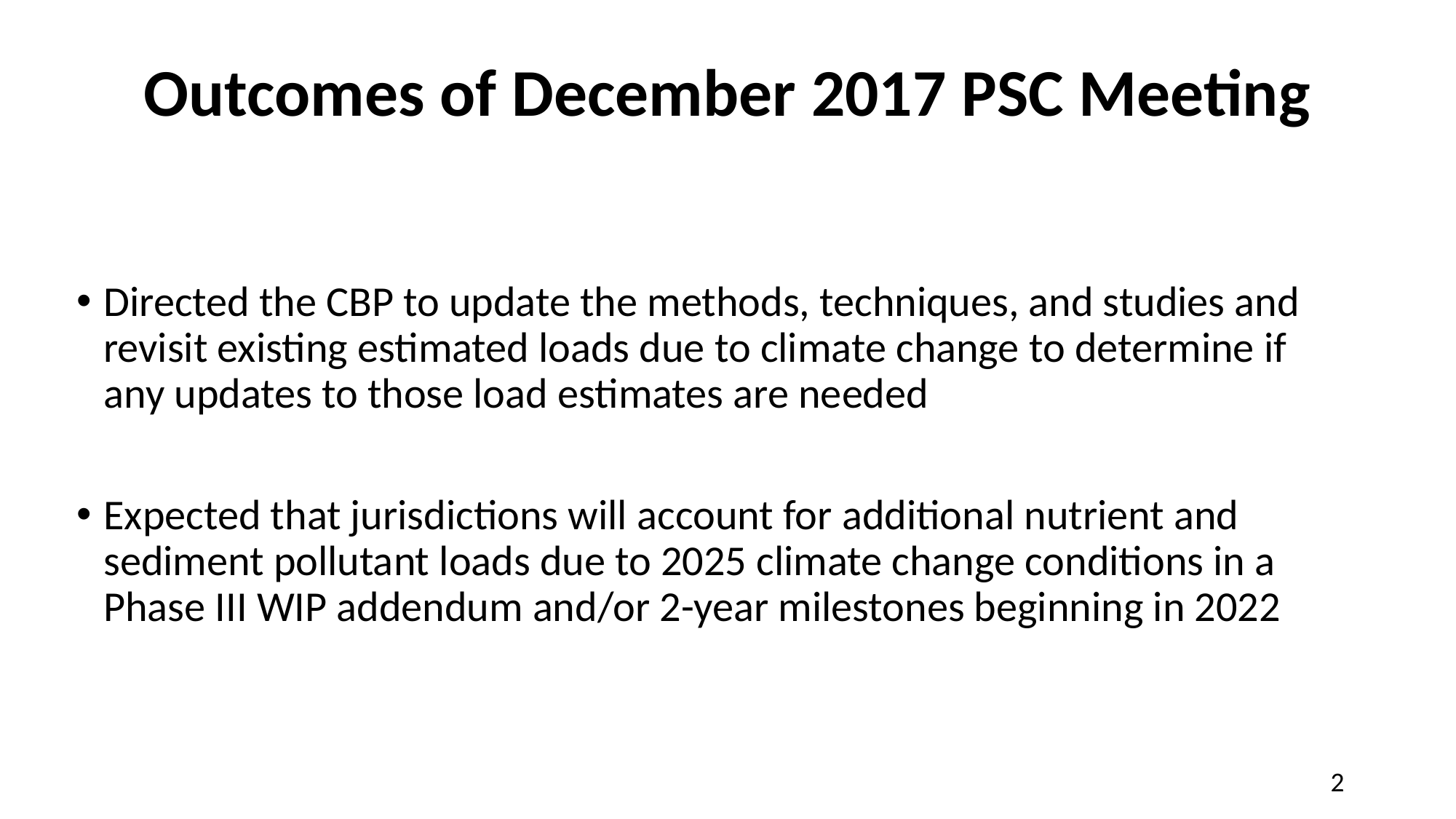

# Outcomes of December 2017 PSC Meeting

Directed the CBP to update the methods, techniques, and studies and revisit existing estimated loads due to climate change to determine if any updates to those load estimates are needed

Expected that jurisdictions will account for additional nutrient and sediment pollutant loads due to 2025 climate change conditions in a Phase III WIP addendum and/or 2-year milestones beginning in 2022

2